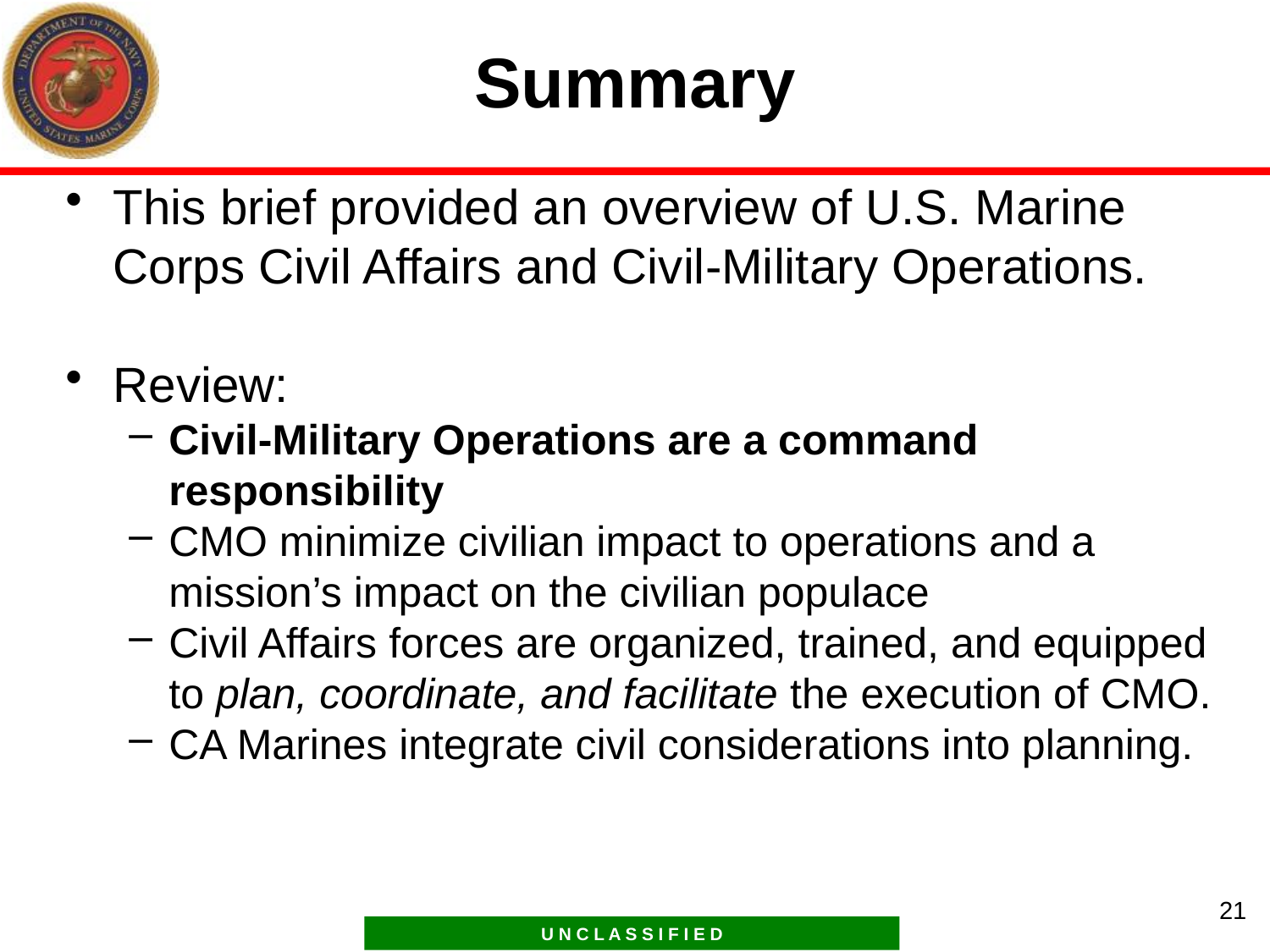

# Summary
This brief provided an overview of U.S. Marine Corps Civil Affairs and Civil-Military Operations.

Review:
Civil-Military Operations are a command responsibility
CMO minimize civilian impact to operations and a mission’s impact on the civilian populace
Civil Affairs forces are organized, trained, and equipped to plan, coordinate, and facilitate the execution of CMO.
CA Marines integrate civil considerations into planning.
21